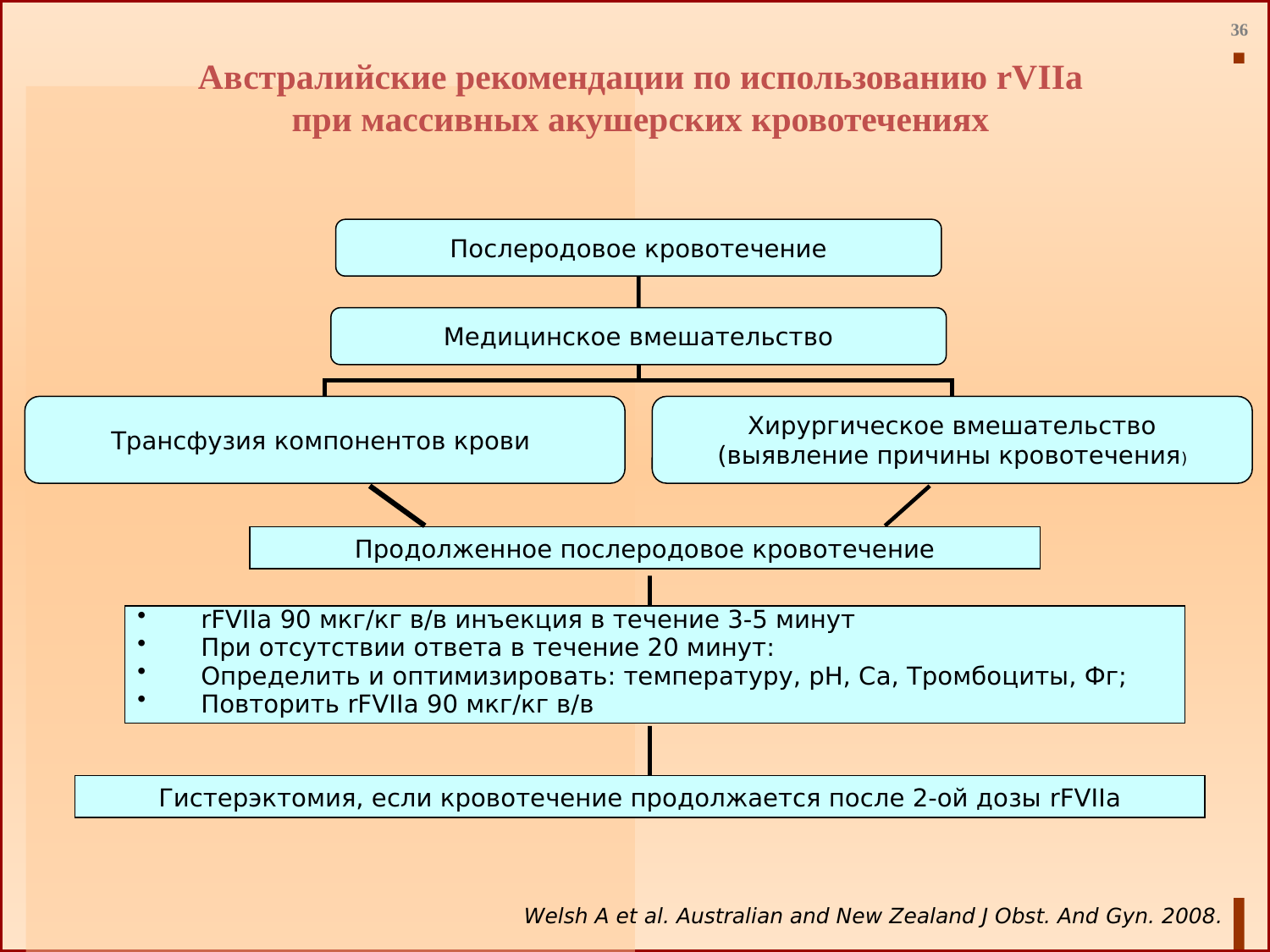

Австралийские рекомендации по использованию rVIIa
при массивных акушерских кровотечениях
Послеродовое кровотечение
Медицинское вмешательство
Трансфузия компонентов крови
Хирургическое вмешательство
(выявление причины кровотечения)

Продолженное послеродовое кровотечение

rFVIIa 90 мкг/кг в/в инъекция в течение 3-5 минут
При отсутствии ответа в течение 20 минут:
Определить и оптимизировать: температуру, рН, Са, Тромбоциты, Фг;
Повторить rFVIIa 90 мкг/кг в/в

Гистерэктомия, если кровотечение продолжается после 2-ой дозы rFVIIa
Welsh A et al. Australian and New Zealand J Obst. And Gyn. 2008.